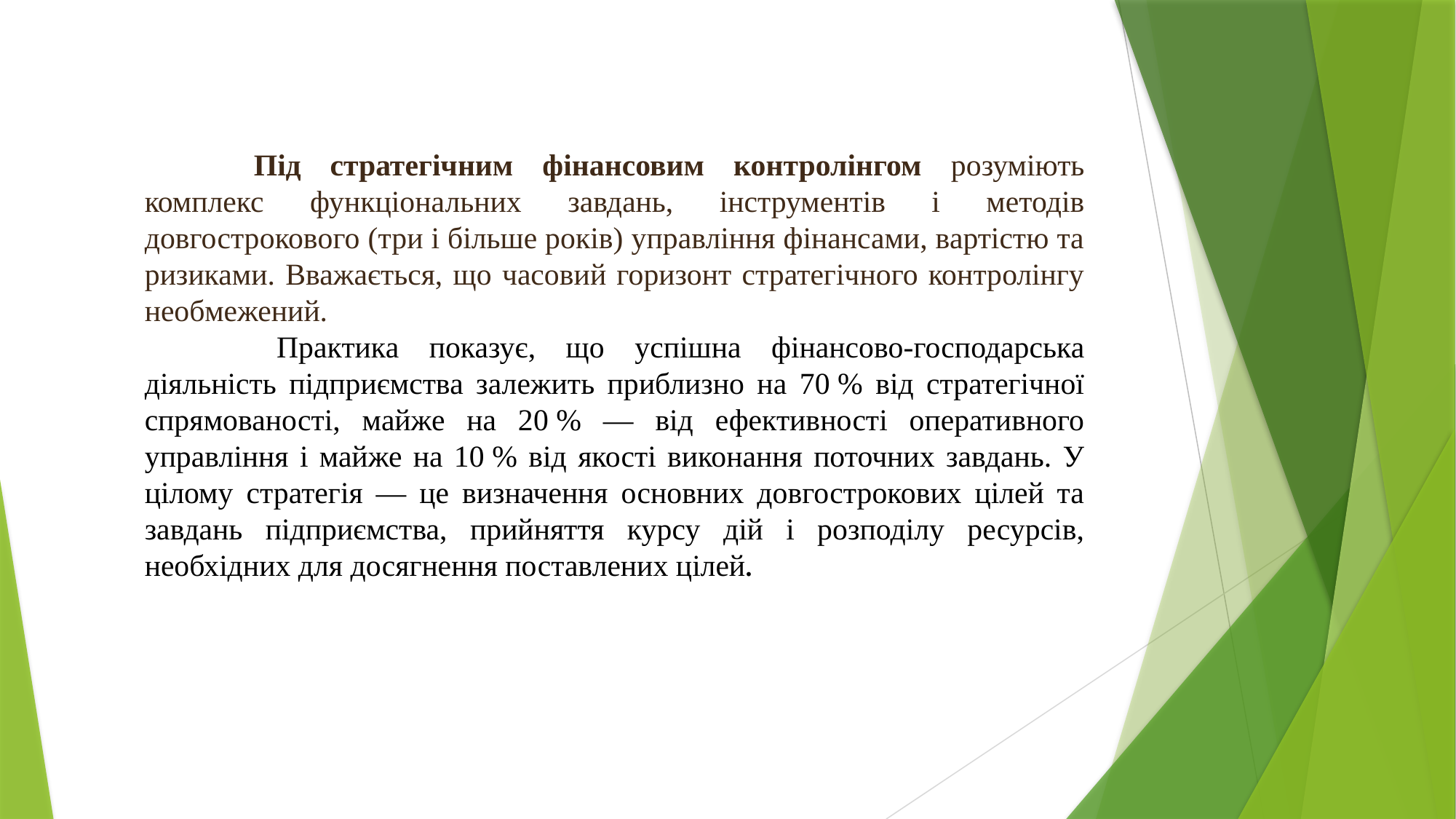

Під стратегічним фінансовим контролінгом розуміють комплекс функціональних завдань, інструментів і методів довгострокового (три і більше років) управління фінансами, вартістю та ризиками. Вважається, що часовий горизонт стратегічного контролінгу необмежений.
 	Практика показує, що успішна фінансово-господарська діяльність підприємства залежить приблизно на 70 % від стратегічної спрямованості, майже на 20 % — від ефективності оперативного управління і майже на 10 % від якості виконання поточних завдань. У цілому стратегія — це визначення основних довгострокових цілей та завдань підприємства, прийняття курсу дій і розподілу ресурсів, необхідних для досягнення поставлених цілей.